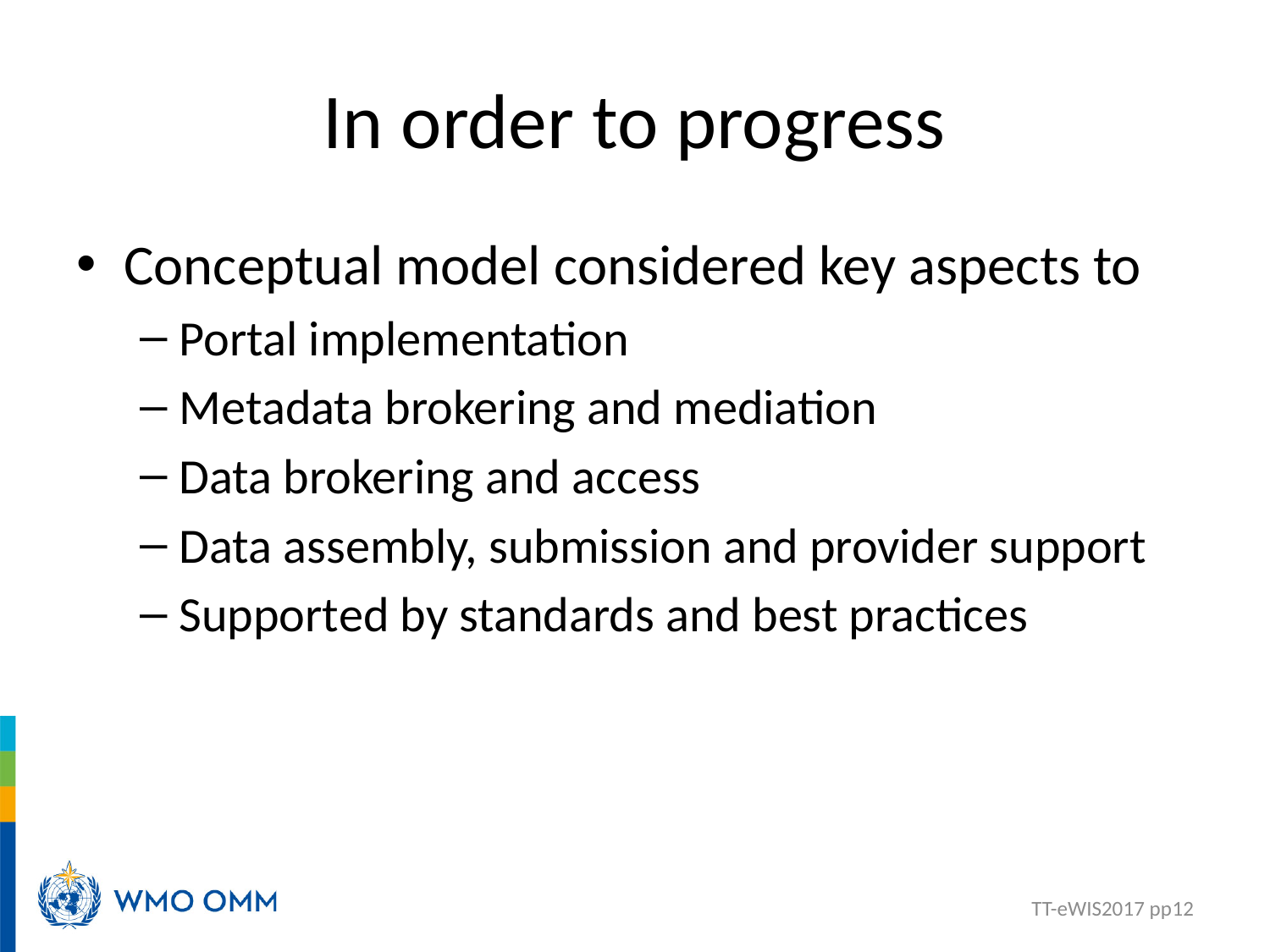

# In order to progress
Conceptual model considered key aspects to
Portal implementation
Metadata brokering and mediation
Data brokering and access
Data assembly, submission and provider support
Supported by standards and best practices
TT-eWIS2017 pp12